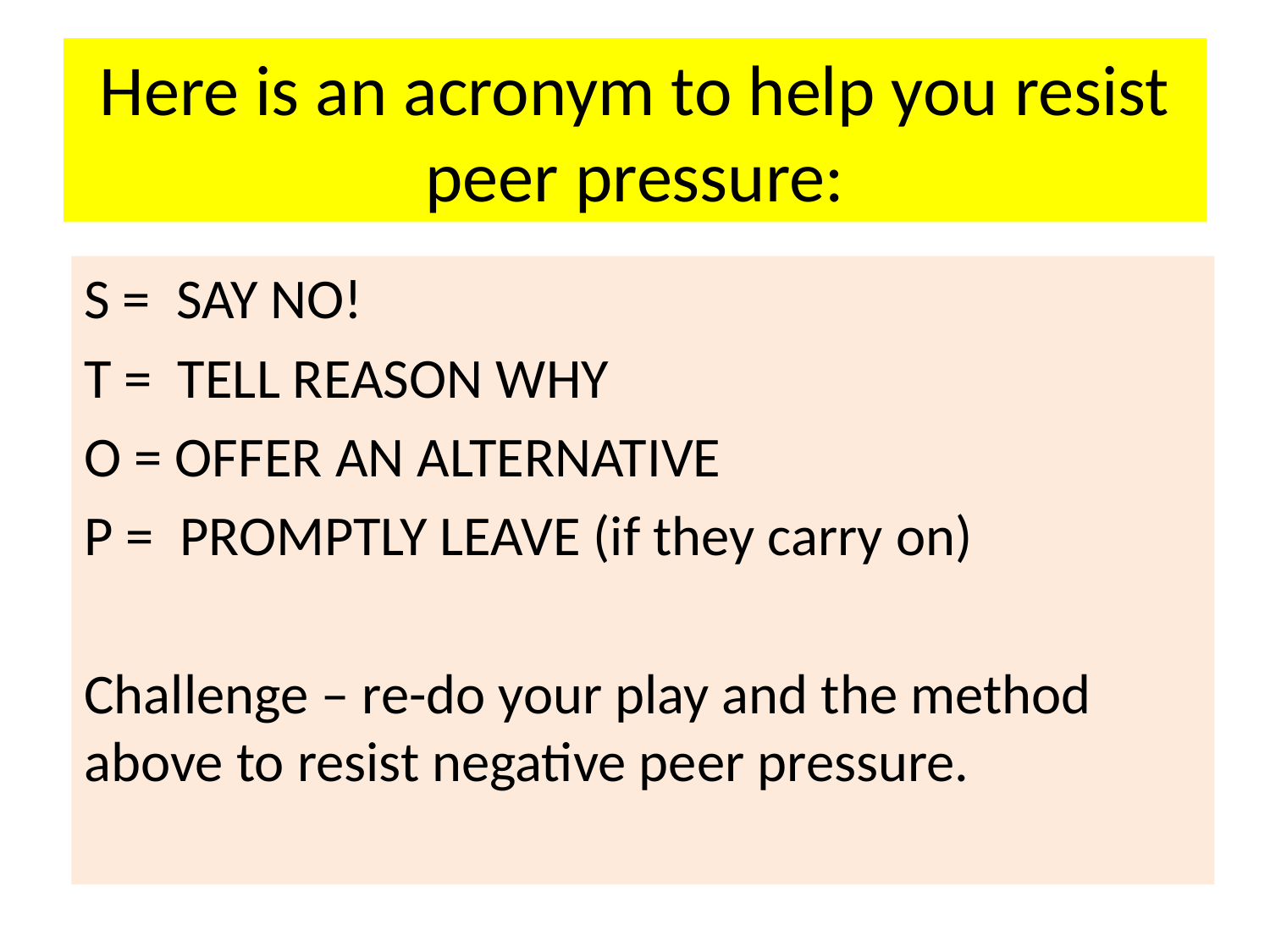

# Here is an acronym to help you resist peer pressure:
S =  SAY NO!
T =  TELL REASON WHY
O = OFFER AN ALTERNATIVE
P =  PROMPTLY LEAVE (if they carry on)

Challenge – re-do your play and the method above to resist negative peer pressure.